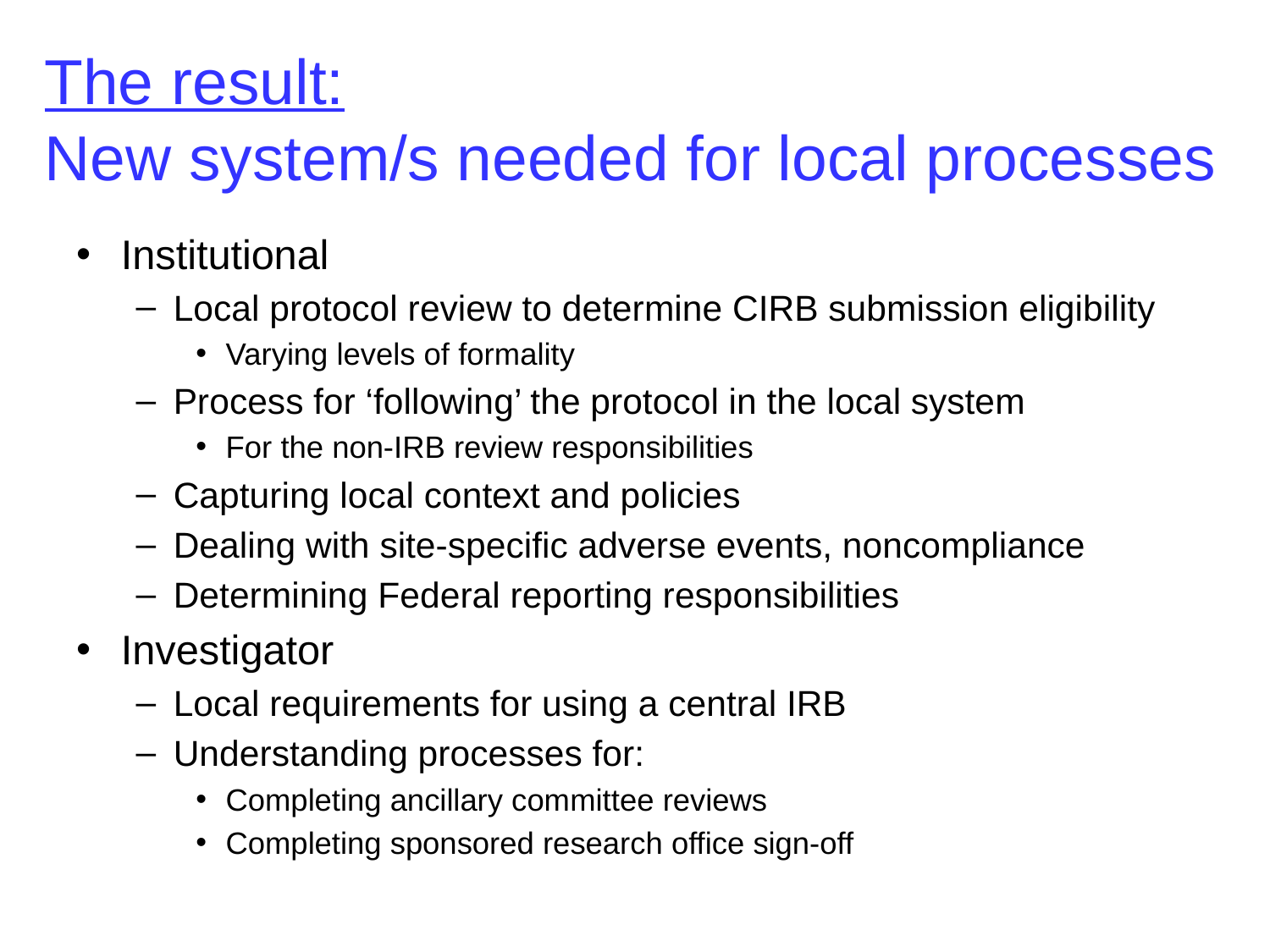

# The result: New system/s needed for local processes
Institutional
Local protocol review to determine CIRB submission eligibility
Varying levels of formality
Process for ‘following’ the protocol in the local system
For the non-IRB review responsibilities
Capturing local context and policies
Dealing with site-specific adverse events, noncompliance
Determining Federal reporting responsibilities
Investigator
Local requirements for using a central IRB
Understanding processes for:
Completing ancillary committee reviews
Completing sponsored research office sign-off